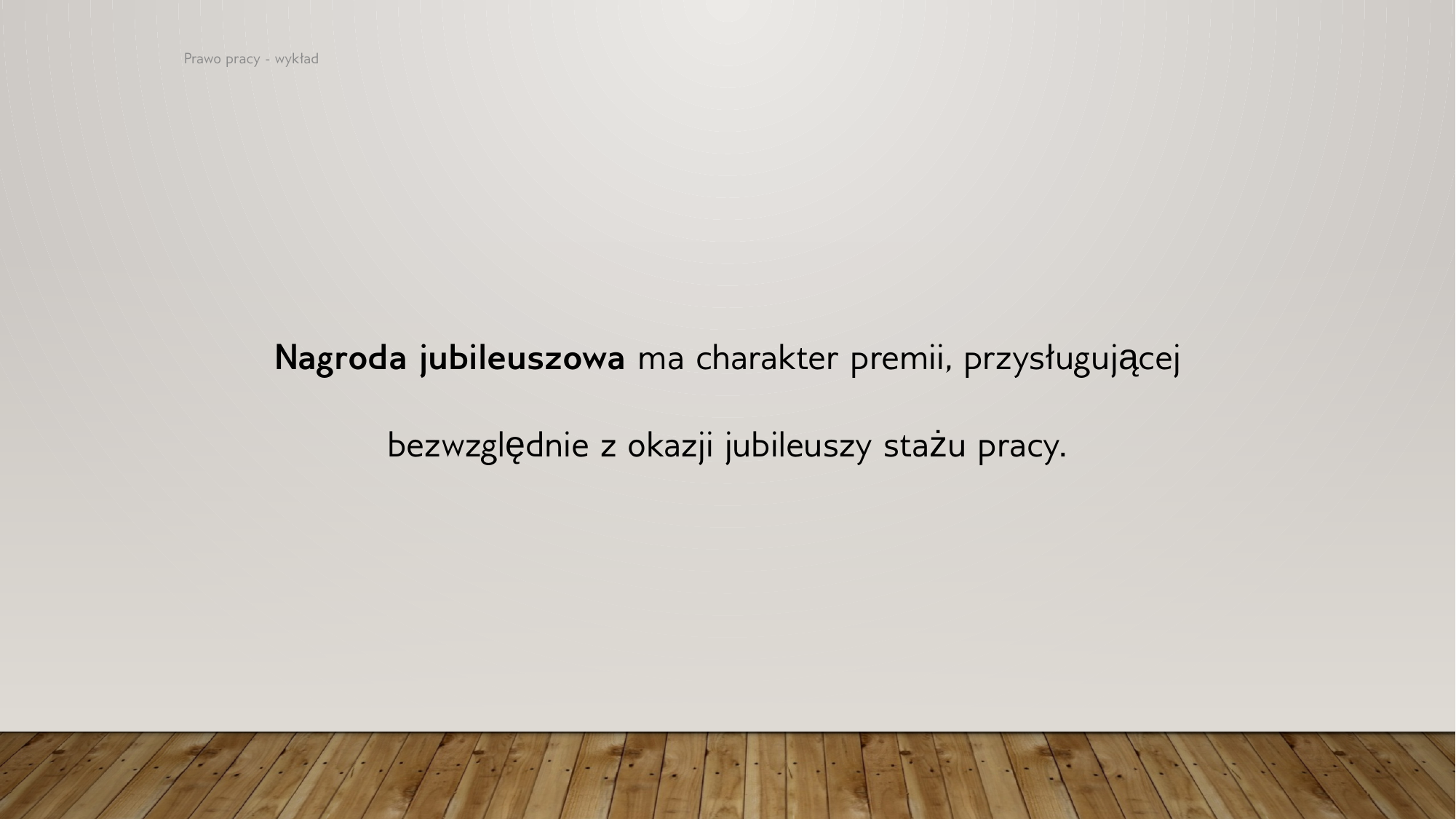

Nagroda jubileuszowa ma charakter premii, przysługującej bezwzględnie z okazji jubileuszy stażu pracy.
Prawo pracy - wykład